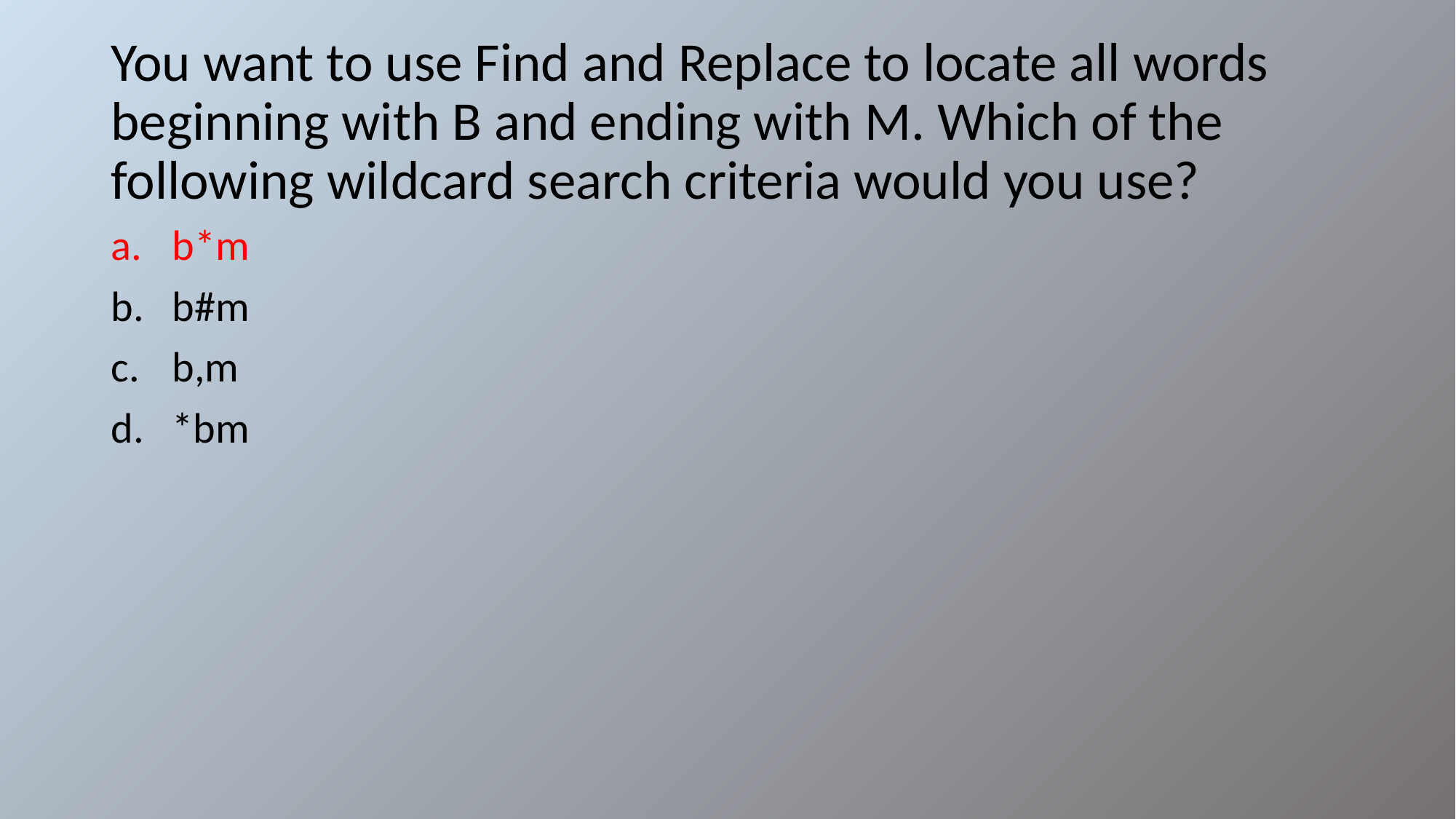

# You want to use Find and Replace to locate all words beginning with B and ending with M. Which of the following wildcard search criteria would you use?
b*m
b#m
b,m
*bm